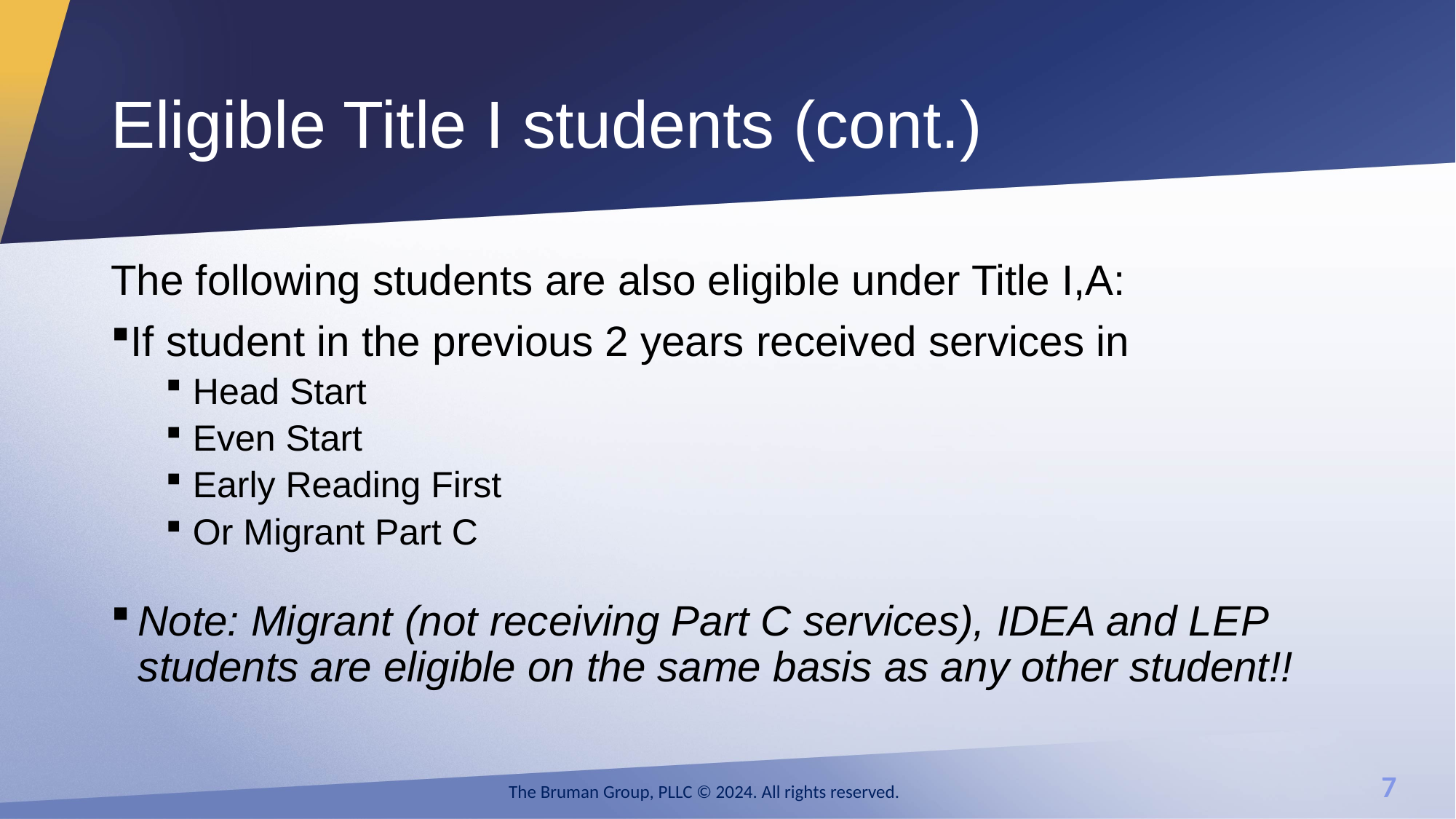

# Eligible Title I students (cont.)
The following students are also eligible under Title I,A:
If student in the previous 2 years received services in
Head Start
Even Start
Early Reading First
Or Migrant Part C

Note: Migrant (not receiving Part C services), IDEA and LEP students are eligible on the same basis as any other student!!

The Bruman Group, PLLC © 2024. All rights reserved.